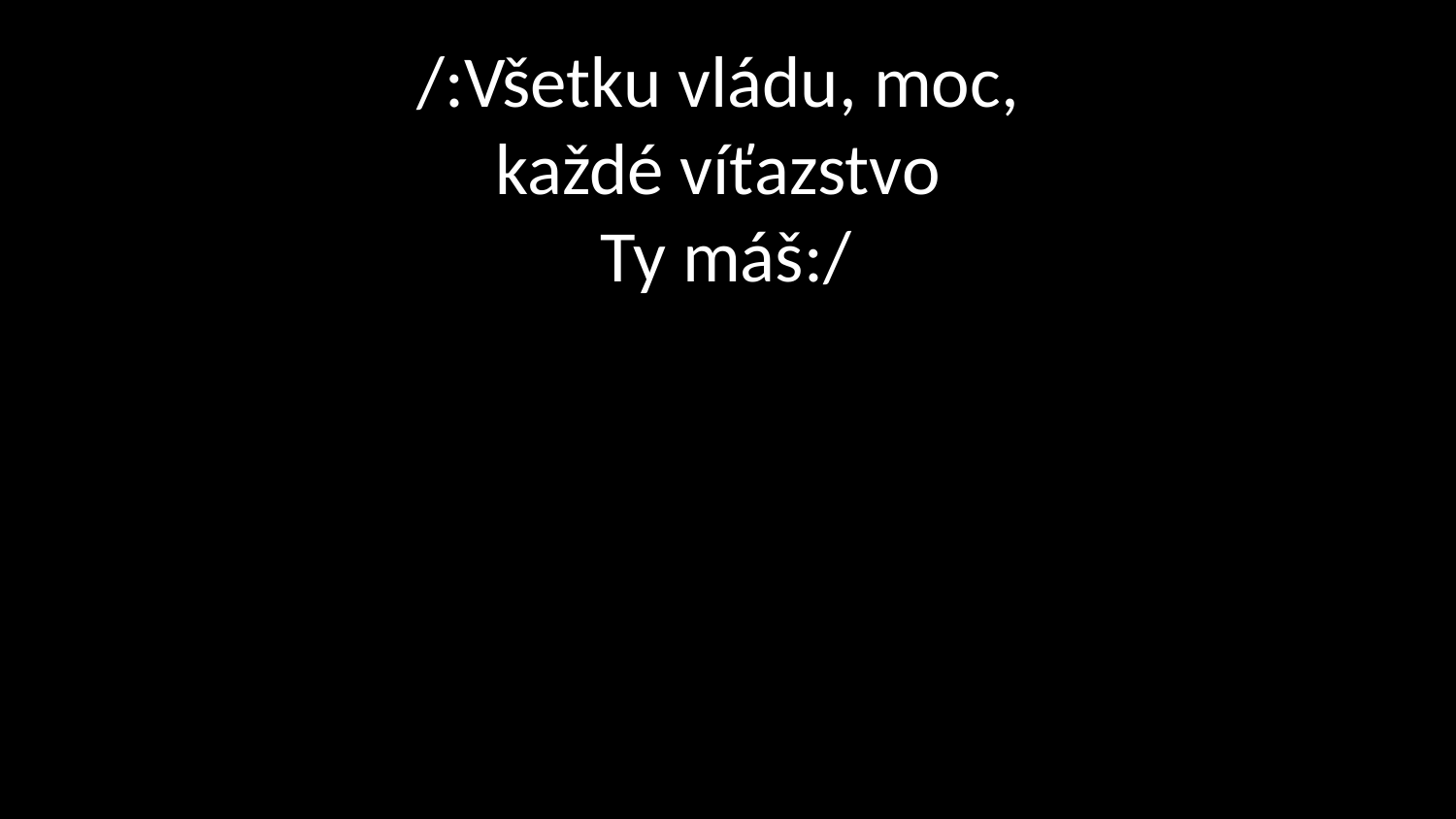

# /:Všetku vládu, moc, každé víťazstvo Ty máš:/